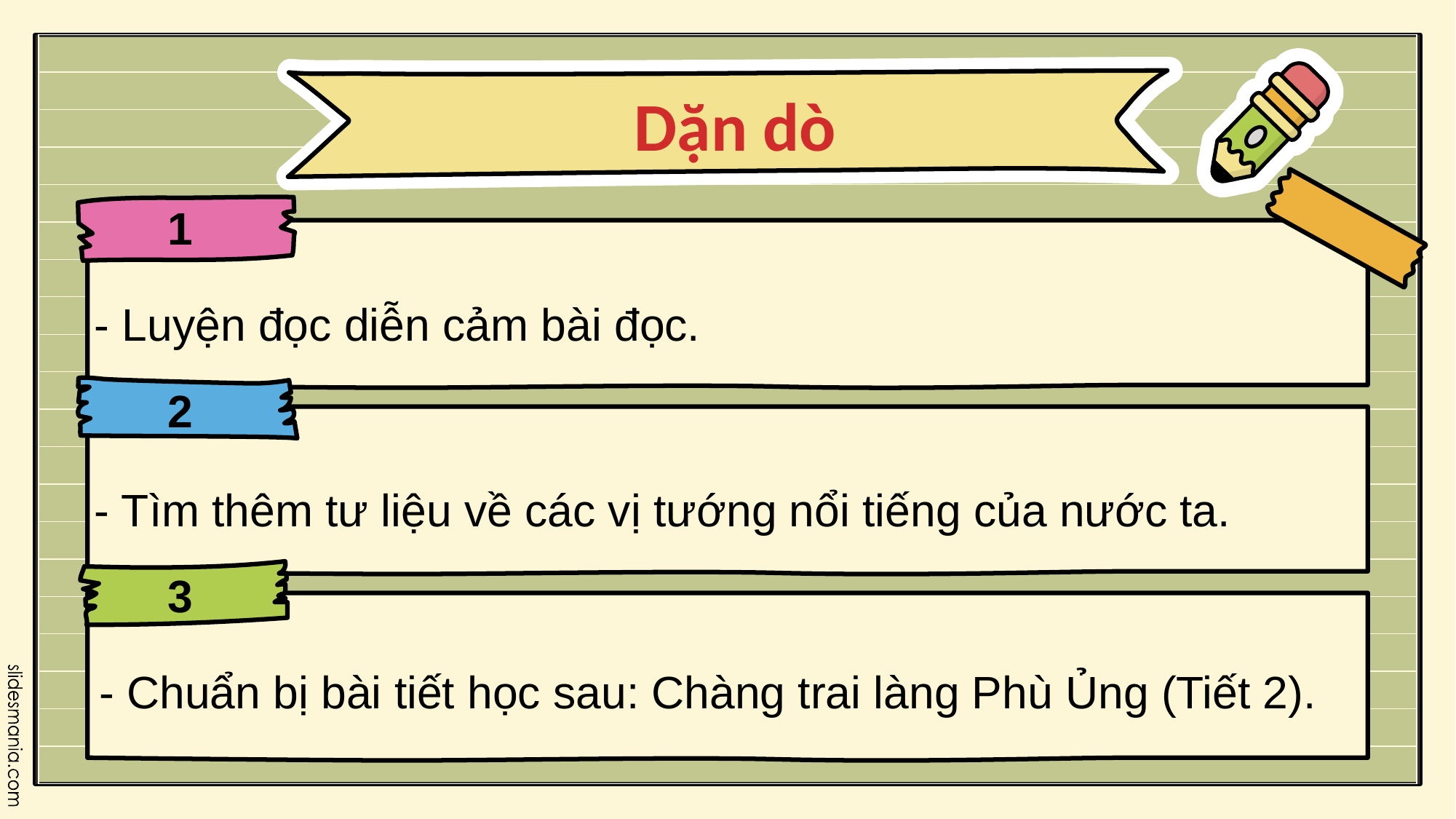

Dặn dò

1
- Luyện đọc diễn cảm bài đọc.
2
- Tìm thêm tư liệu về các vị tướng nổi tiếng của nước ta.
3
- Chuẩn bị bài tiết học sau: Chàng trai làng Phù Ủng (Tiết 2).